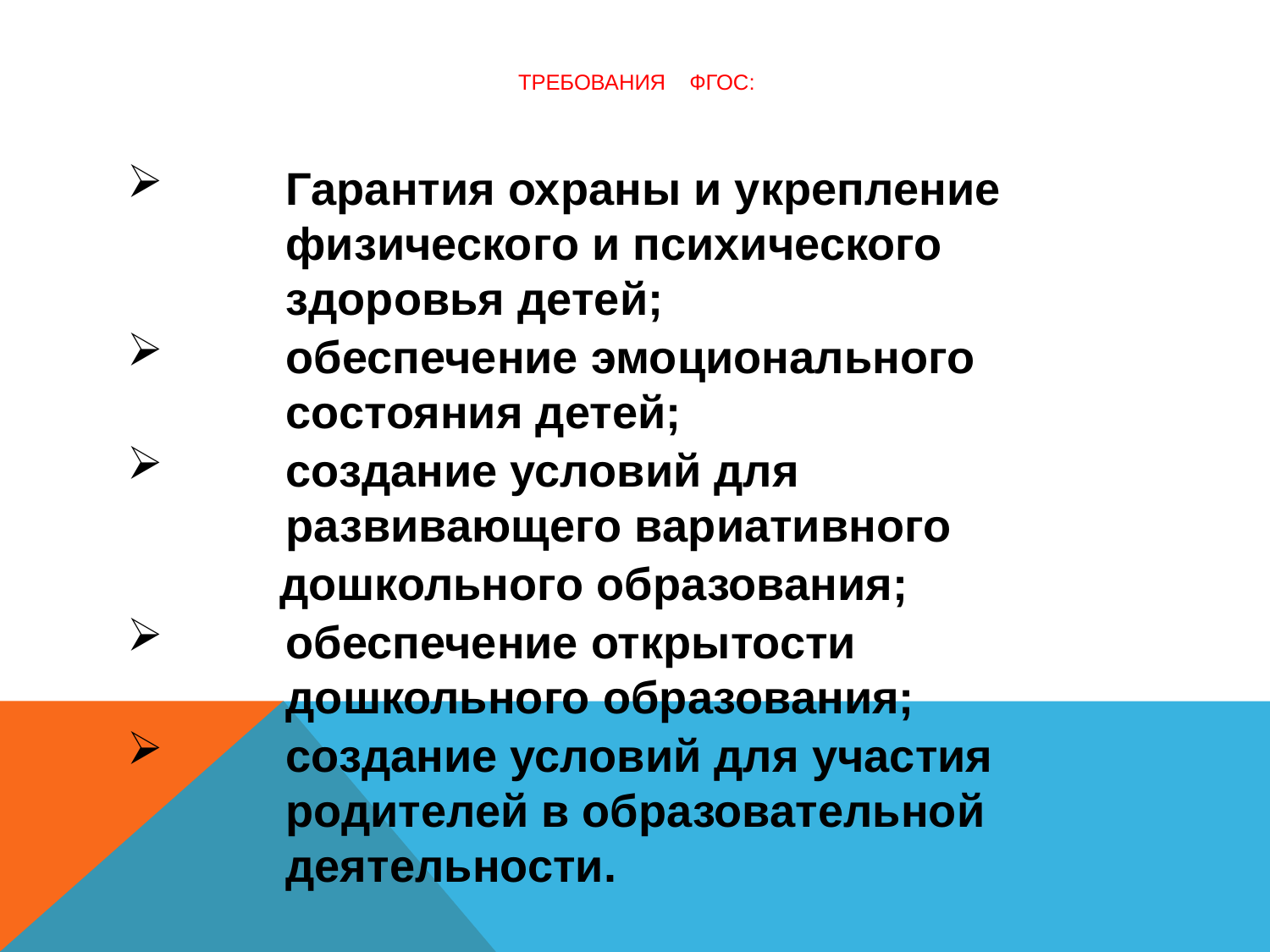

# Требования    ФГОС:
Гарантия охраны и укрепление физического и психического здоровья детей;
обеспечение эмоционального состояния детей;
создание условий для развивающего вариативного
            дошкольного образования;
обеспечение открытости дошкольного образования;
создание условий для участия родителей в образовательной деятельности.